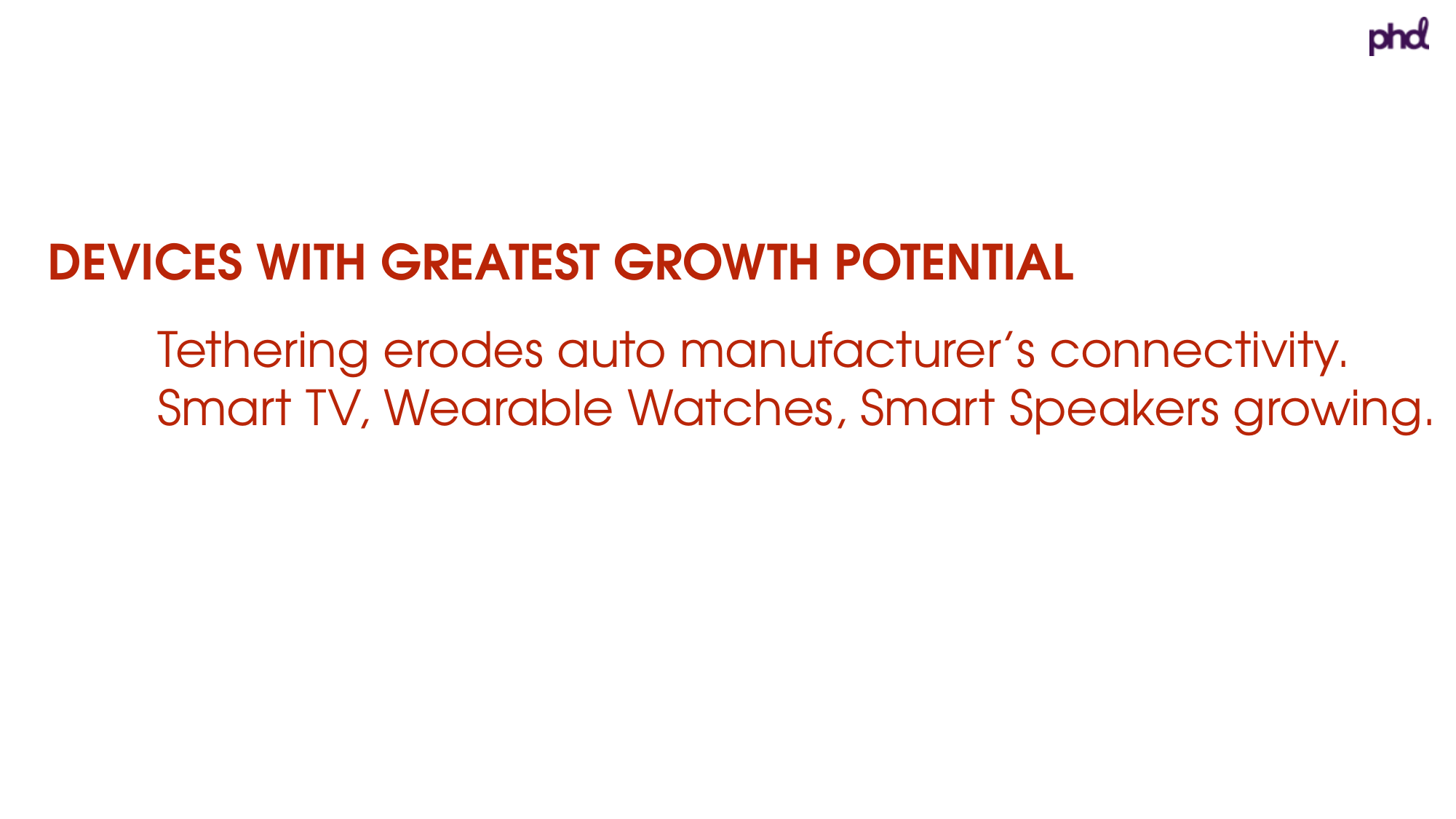

DEVICES WITH GREATEST GROWTH POTENTIAL
Tethering erodes auto manufacturer’s connectivity.
Smart TV, Wearable Watches, Smart Speakers growing.